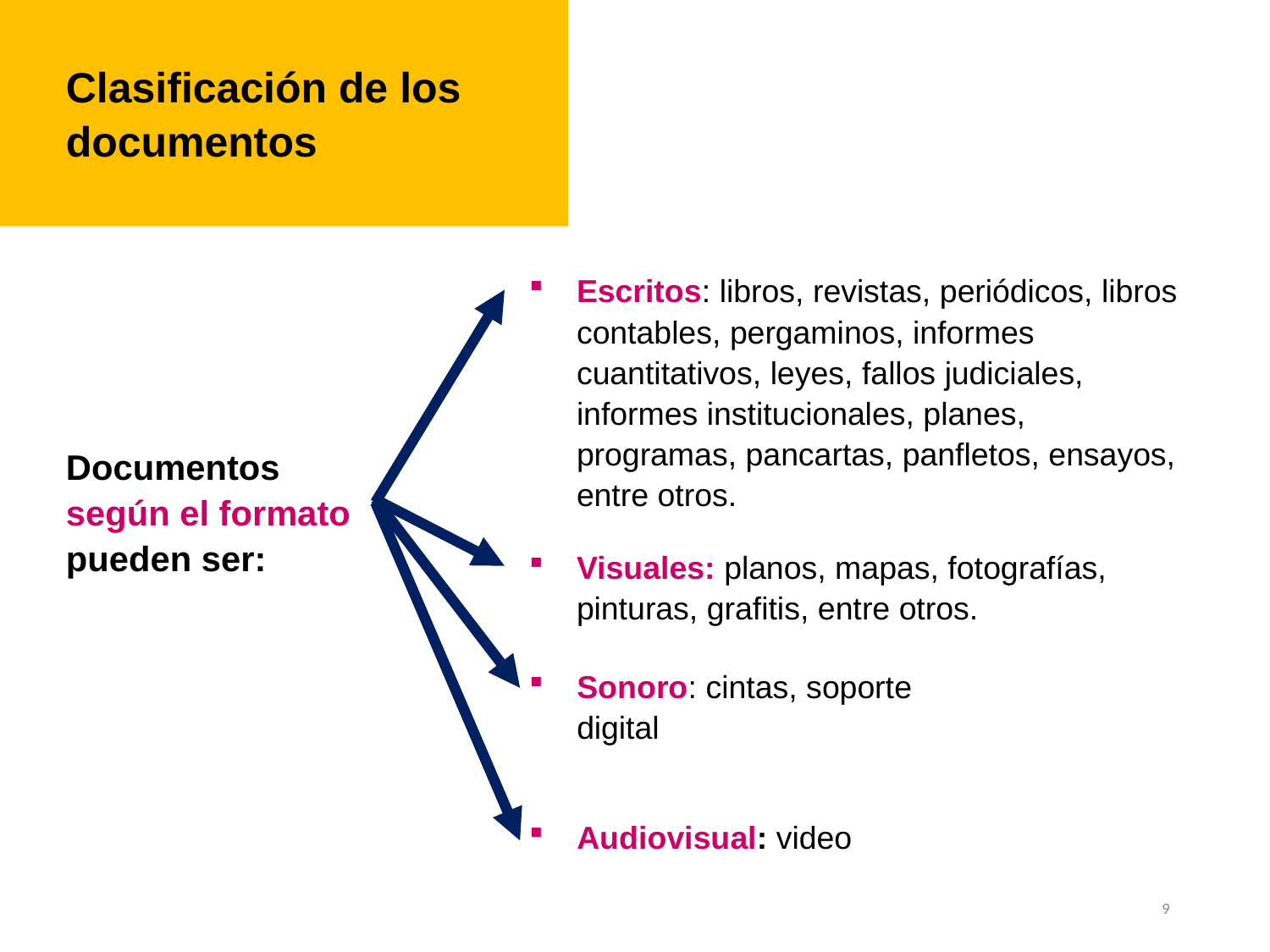

Clasificación de los documentos
Escritos: libros, revistas, periódicos, libros contables, pergaminos, informes cuantitativos, leyes, fallos judiciales, informes institucionales, planes, programas, pancartas, panfletos, ensayos, entre otros.
Documentos según el formato pueden ser:
Visuales: planos, mapas, fotografías, pinturas, grafitis, entre otros.
Sonoro: cintas, soporte digital

Audiovisual: video
9